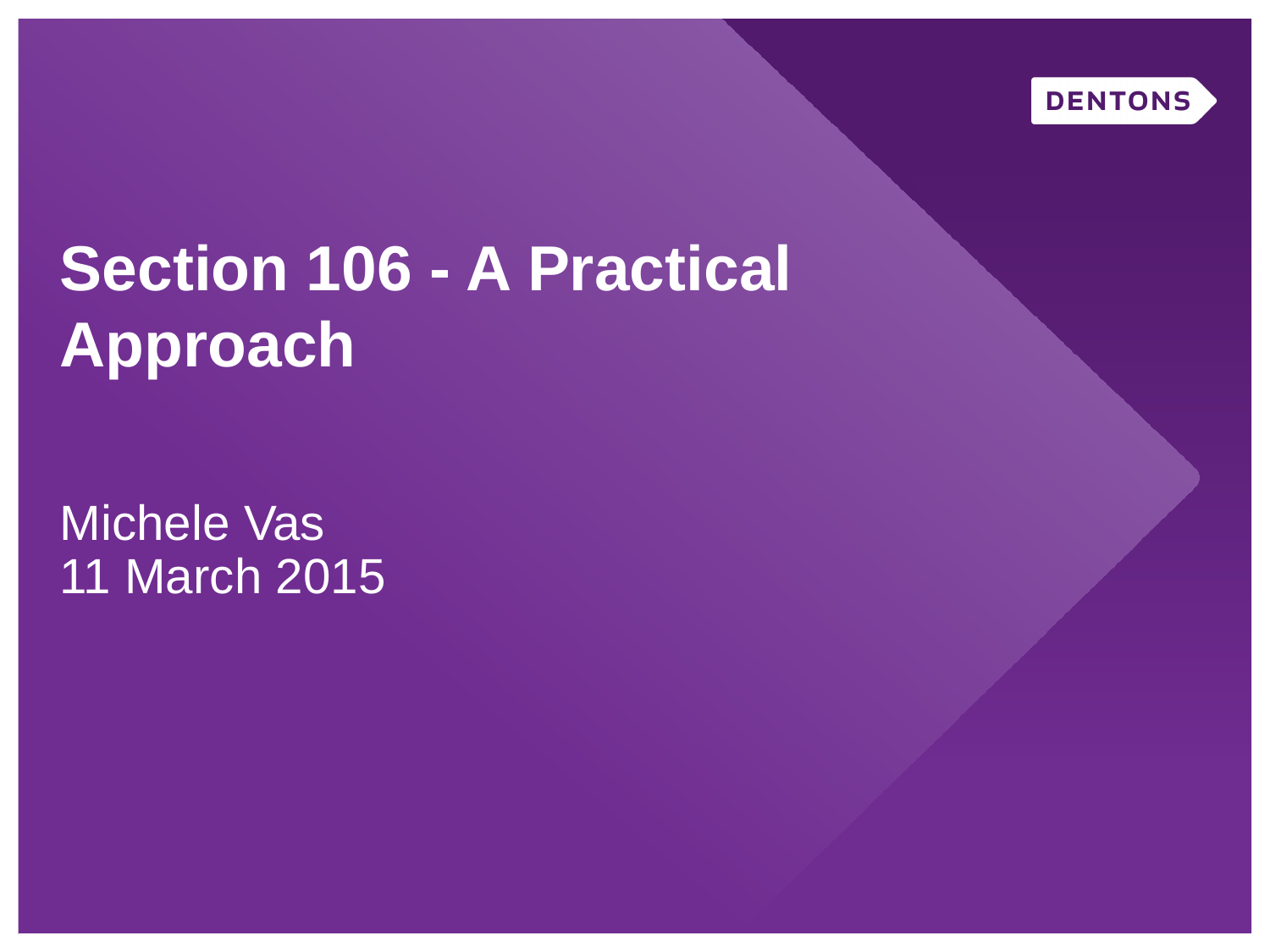

# Section 106 - A Practical Approach
Michele Vas
11 March 2015